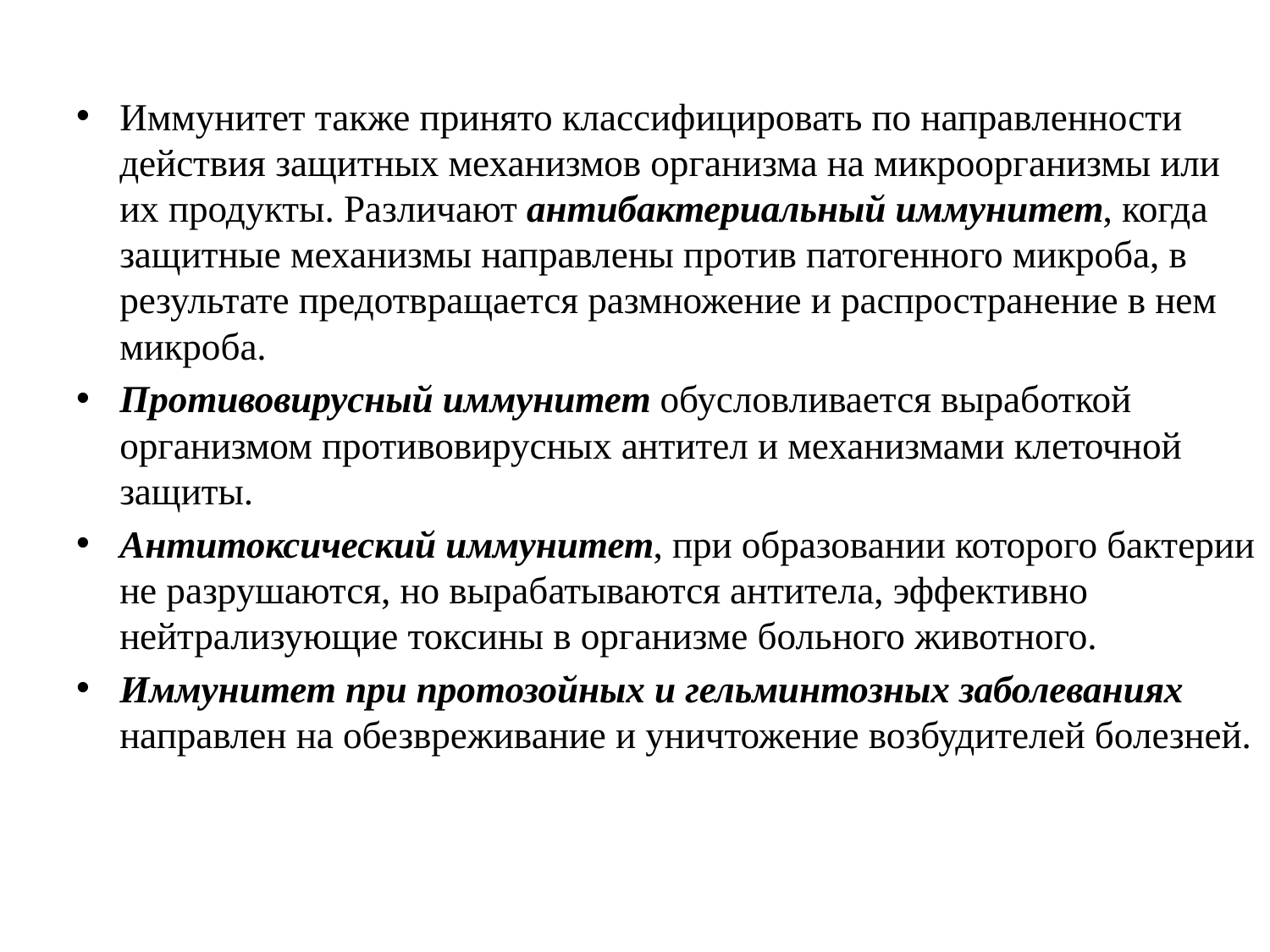

#
Иммунитет также принято классифицировать по направленности действия защитных механизмов организма на микроорганизмы или их продукты. Различают антибактериальный иммунитет, когда защитные механизмы направлены против патогенного микроба, в результате предотвращается размножение и распространение в нем микроба.
Противовирусный иммунитет обусловливается выработкой организмом противовирусных антител и механизмами клеточной защиты.
Антитоксический иммунитет, при образовании которого бактерии не разрушаются, но вырабатываются антитела, эффективно нейтрализующие токсины в организме больного животного.
Иммунитет при протозойных и гельминтозных заболеваниях направлен на обезвреживание и уничтожение возбудителей болезней.